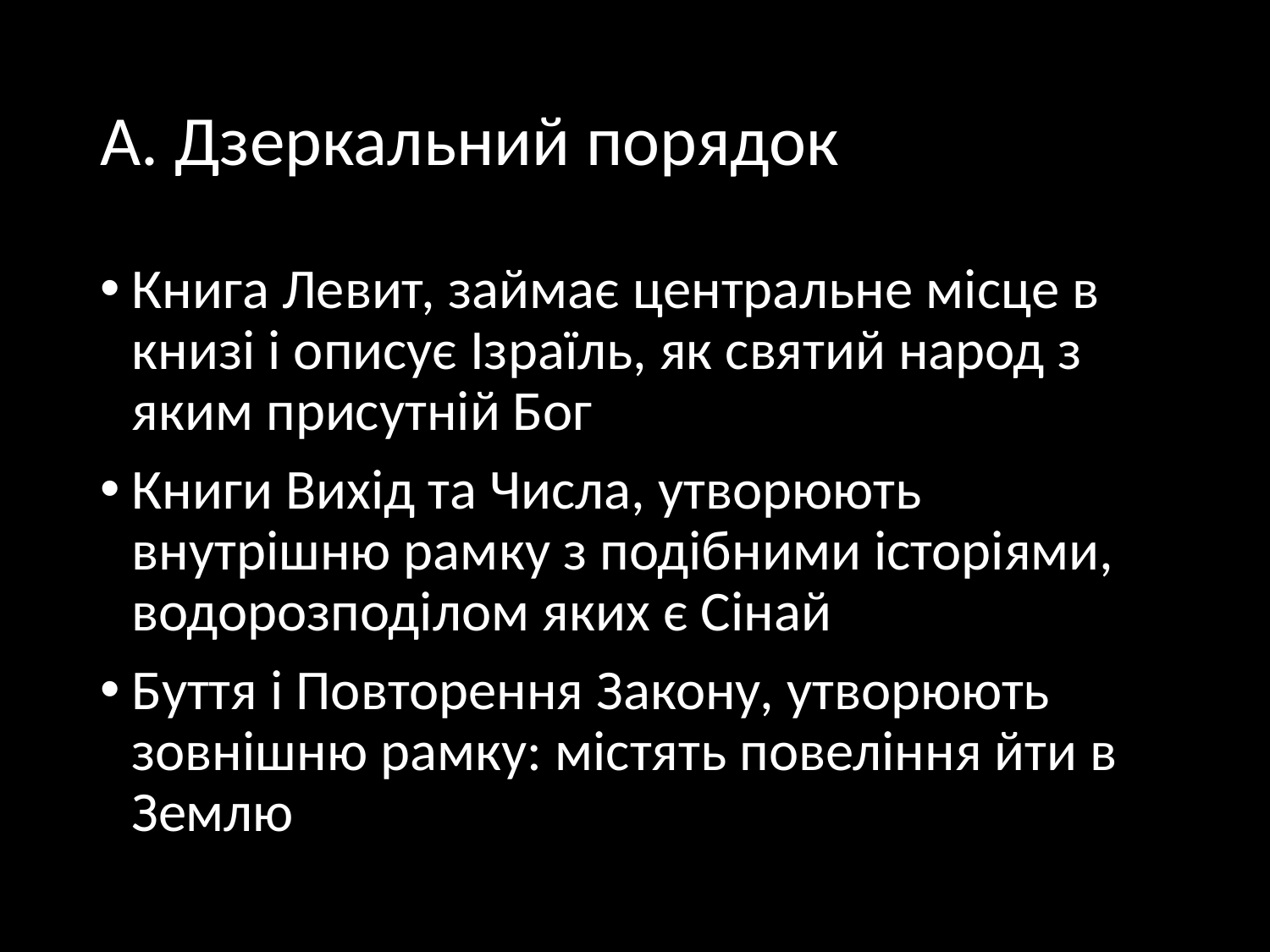

# А. Дзеркальний порядок
Книга Левит, займає центральне місце в книзі і описує Ізраїль, як святий народ з яким присутній Бог
Книги Вихід та Числа, утворюють внутрішню рамку з подібними історіями, водорозподілом яких є Сінай
Буття і Повторення Закону, утворюють зовнішню рамку: містять повеління йти в Землю